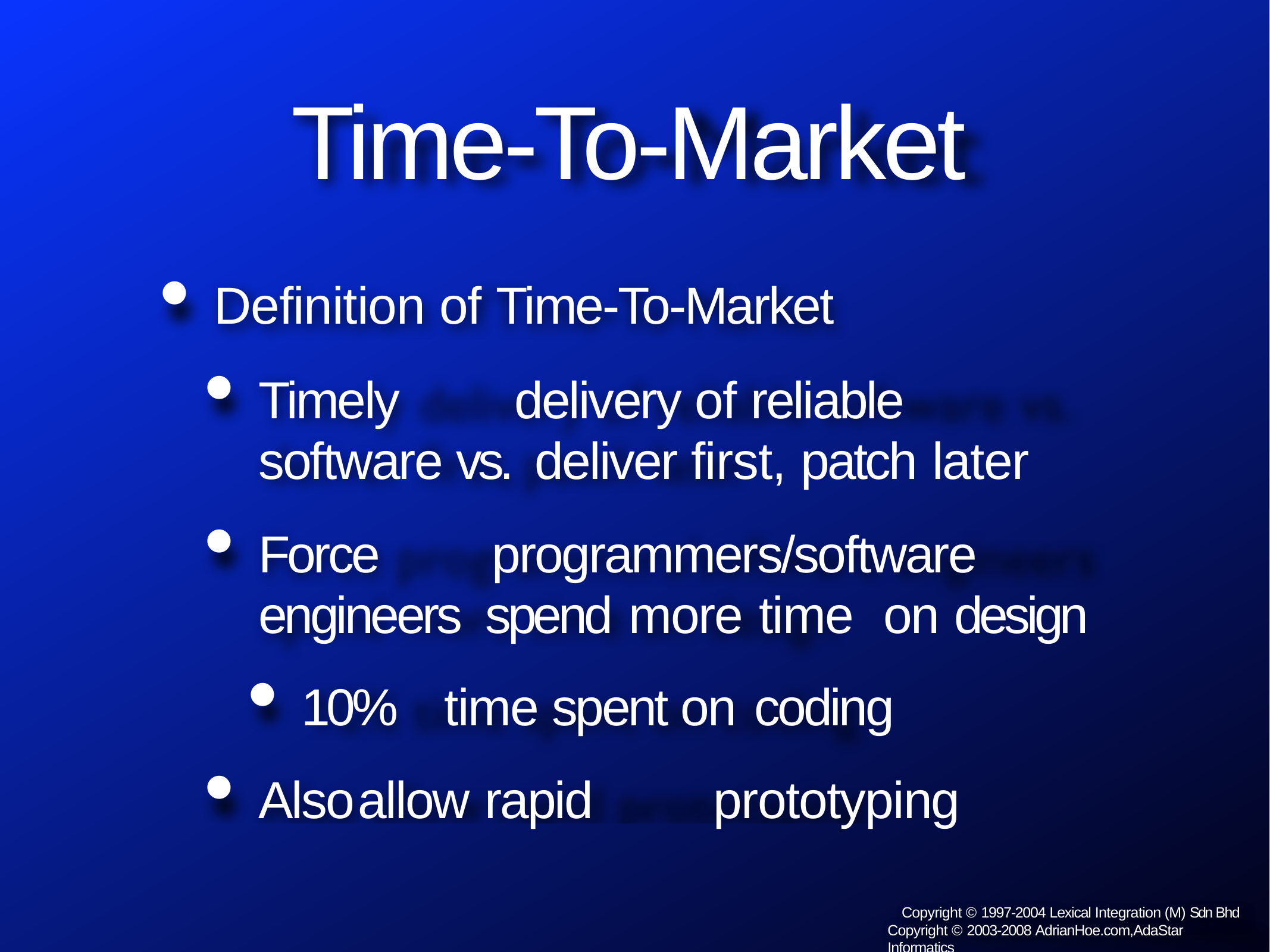

# Time-To-Market

Definition of Time-To-Market
Timely	delivery	of reliable software vs.  deliver first, patch later
Force	programmers/software engineers  spend more time	on design
10%	time	spent on coding
Also	allow rapid	prototyping

Copyright © 1997-2004 Lexical Integration (M) Sdn Bhd  Copyright © 2003-2008 AdrianHoe.com,AdaStar Informatics